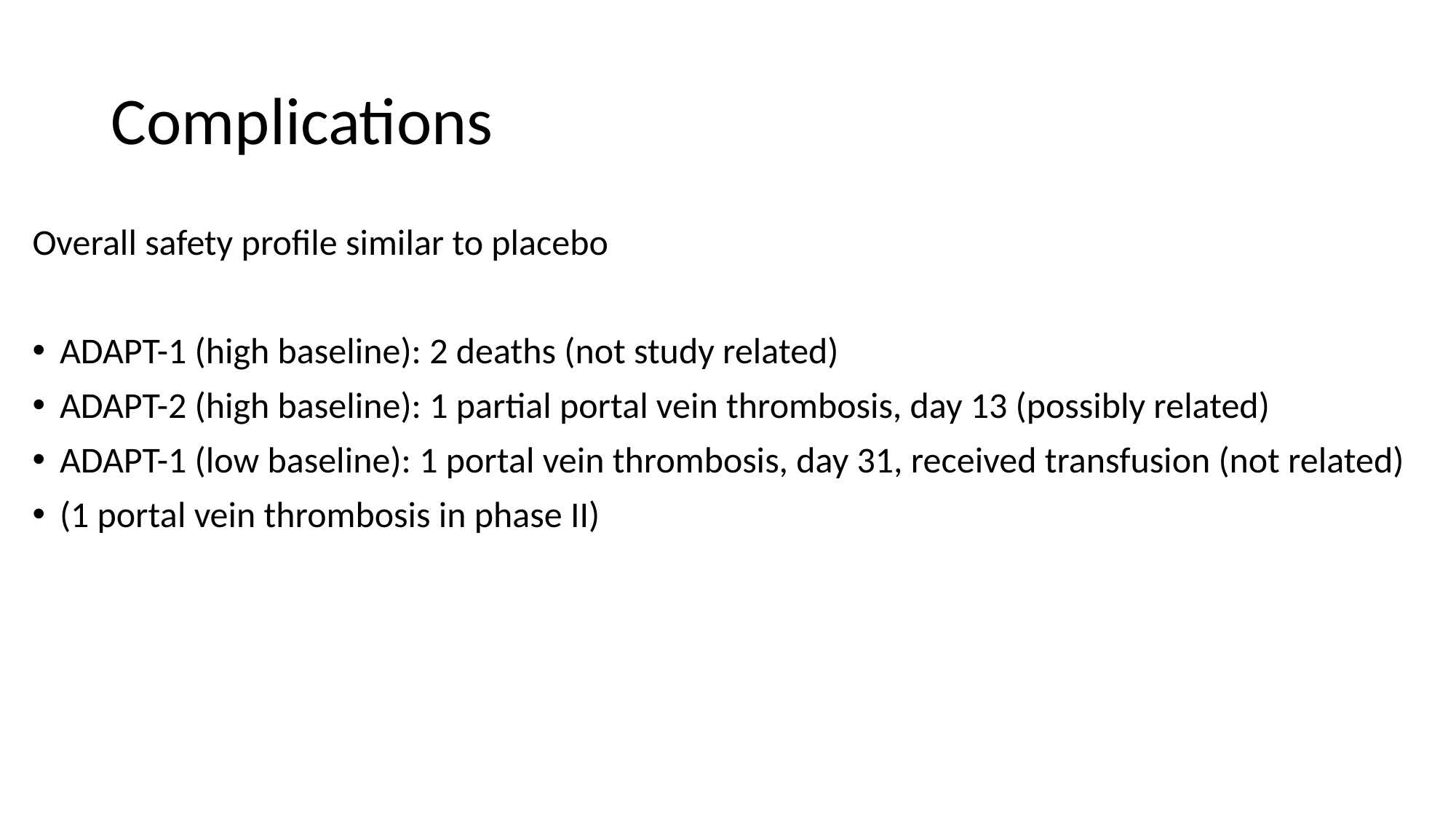

# Complications
Overall safety profile similar to placebo

ADAPT-1 (high baseline): 2 deaths (not study related)
ADAPT-2 (high baseline): 1 partial portal vein thrombosis, day 13 (possibly related)
ADAPT-1 (low baseline): 1 portal vein thrombosis, day 31, received transfusion (not related)
(1 portal vein thrombosis in phase II)